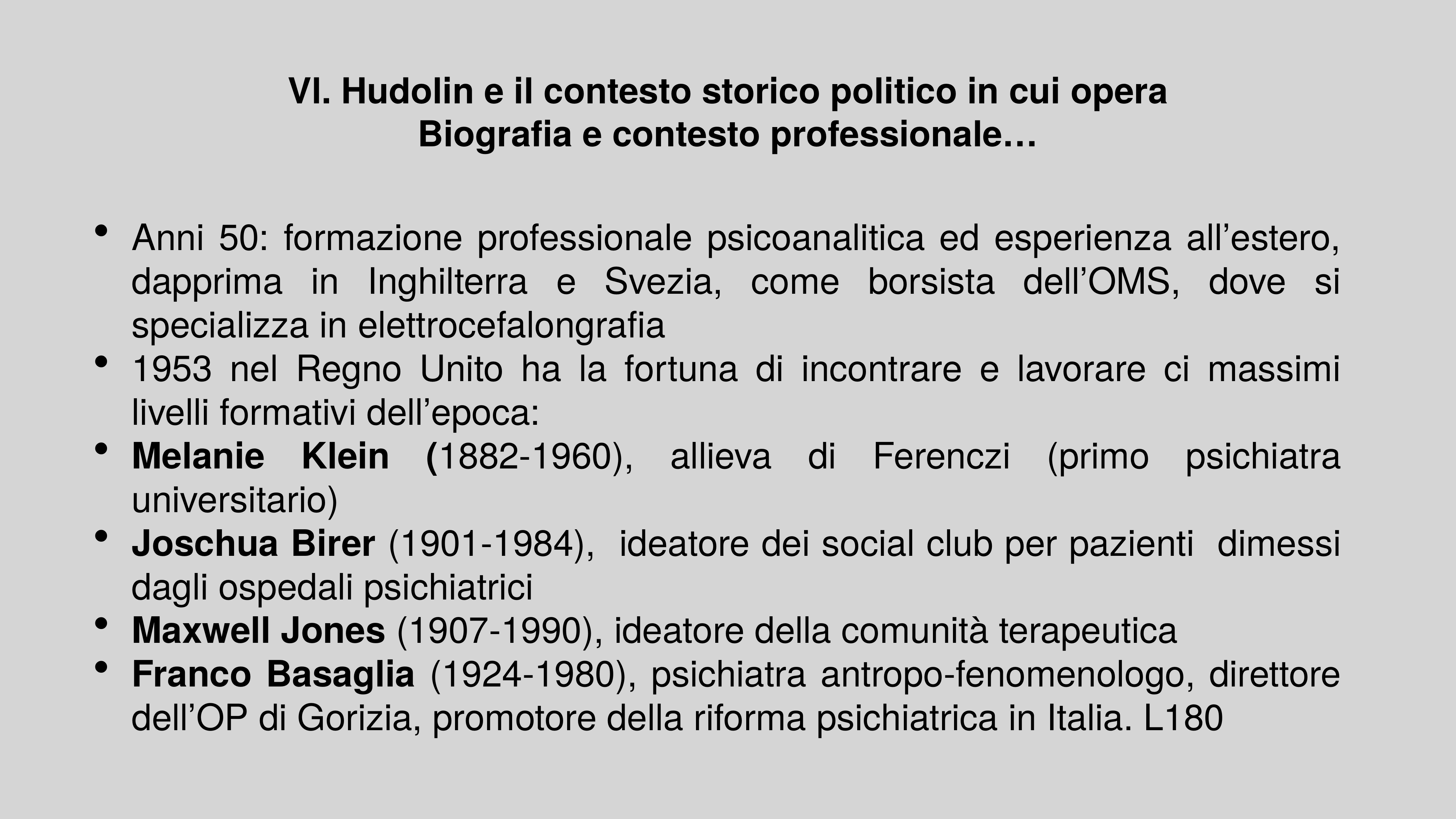

# Vl. Hudolin e il contesto storico politico in cui opera
Biografia e contesto professionale…
Anni 50: formazione professionale psicoanalitica ed esperienza all’estero, dapprima in Inghilterra e Svezia, come borsista dell’OMS, dove si specializza in elettrocefalongrafia
1953 nel Regno Unito ha la fortuna di incontrare e lavorare ci massimi livelli formativi dell’epoca:
Melanie Klein (1882-1960), allieva di Ferenczi (primo psichiatra universitario)
Joschua Birer (1901-1984),  ideatore dei social club per pazienti  dimessi dagli ospedali psichiatrici
Maxwell Jones (1907-1990), ideatore della comunità terapeutica
Franco Basaglia (1924-1980), psichiatra antropo-fenomenologo, direttore dell’OP di Gorizia, promotore della riforma psichiatrica in Italia. L180